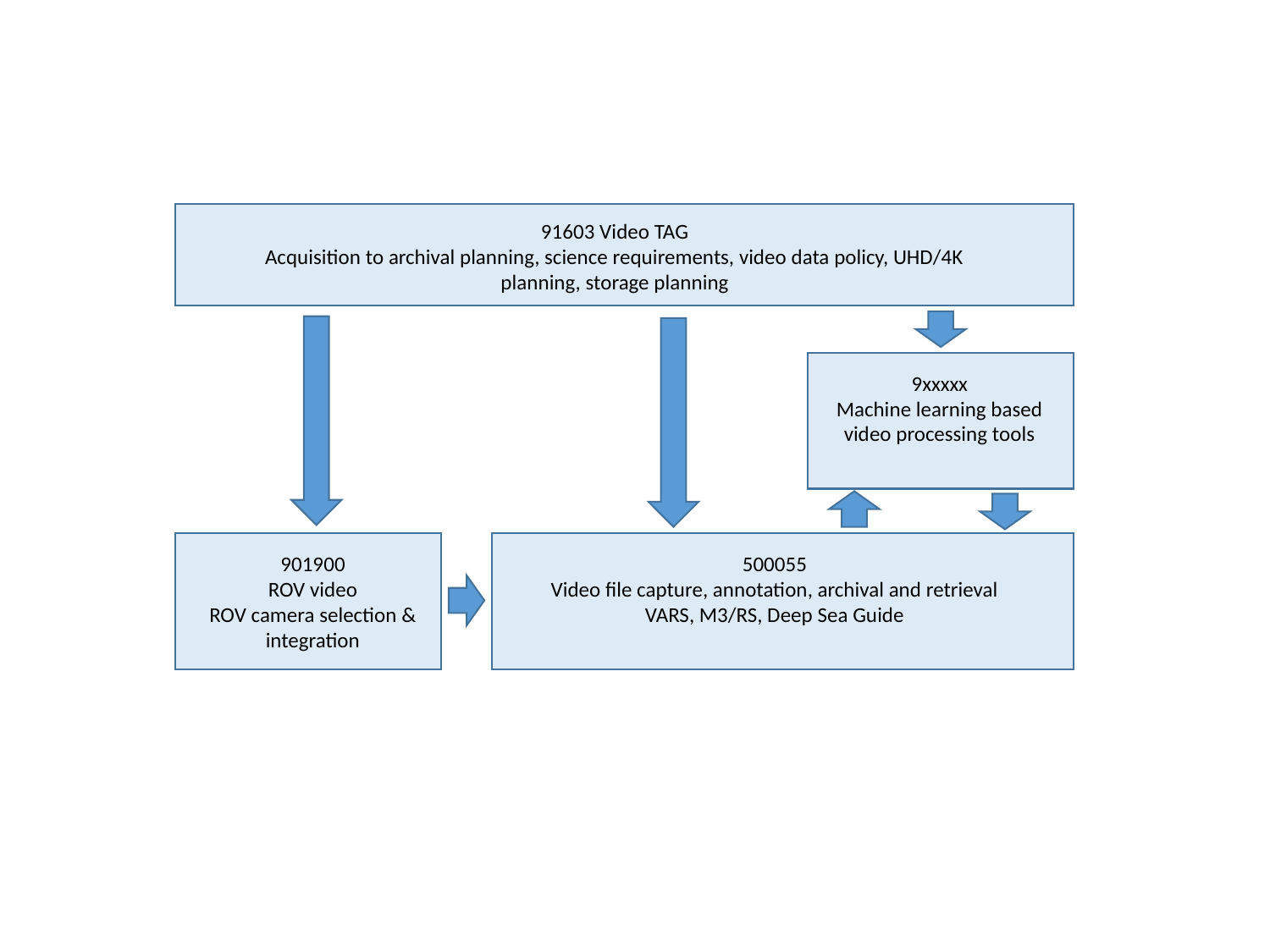

91603 Video TAG
Acquisition to archival planning, science requirements, video data policy, UHD/4K planning, storage planning

9xxxxx
Machine learning based video processing tools

901900
ROV video
ROV camera selection & integration

500055
Video file capture, annotation, archival and retrieval
VARS, M3/RS, Deep Sea Guide